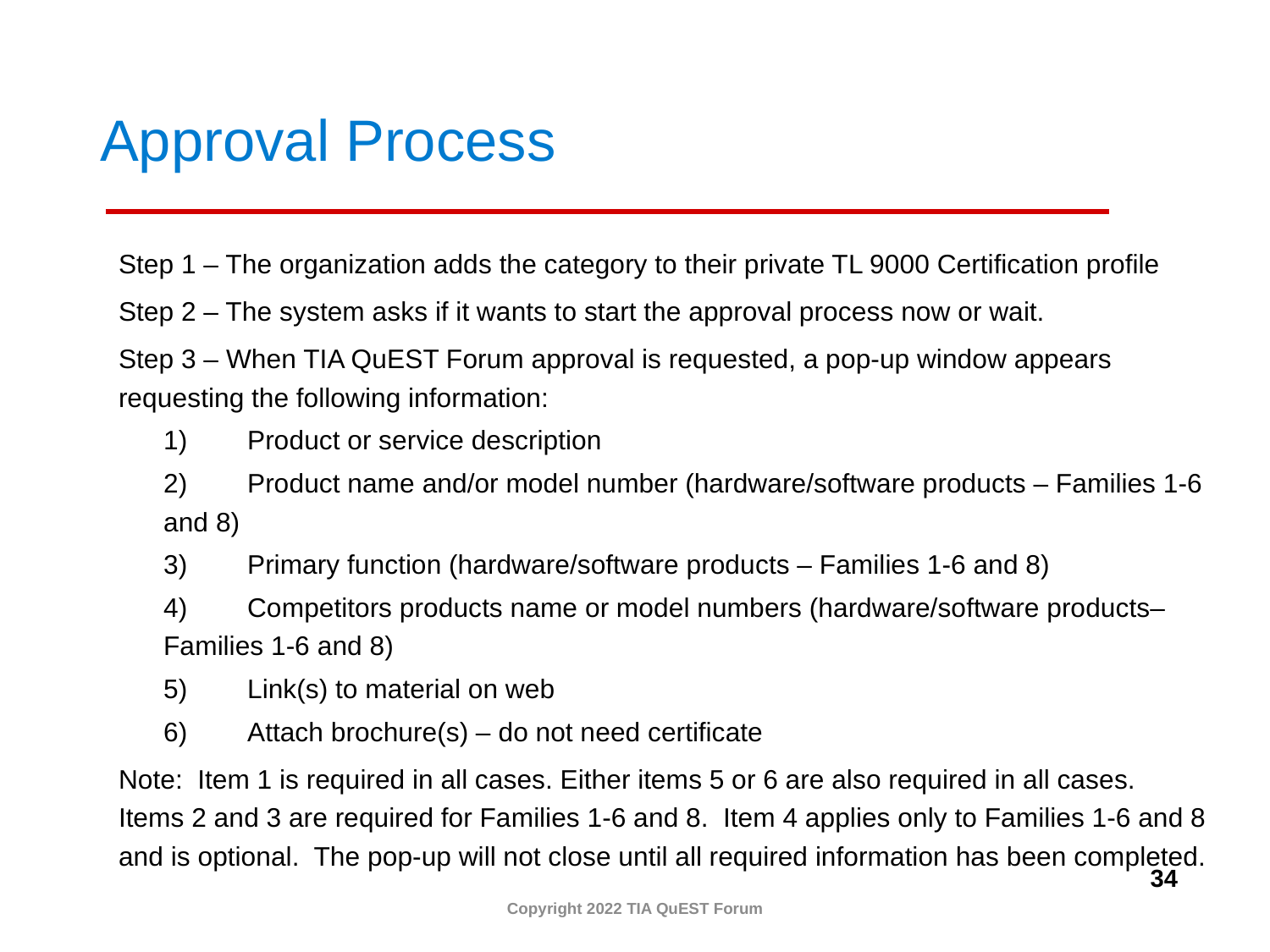

# Approval Process
Step 1 – The organization adds the category to their private TL 9000 Certification profile
Step 2 – The system asks if it wants to start the approval process now or wait.
Step 3 – When TIA QuEST Forum approval is requested, a pop-up window appears requesting the following information:
1)	Product or service description
2)	Product name and/or model number (hardware/software products – Families 1-6 and 8)
3)	Primary function (hardware/software products – Families 1-6 and 8)
4)	Competitors products name or model numbers (hardware/software products– Families 1-6 and 8)
5)	Link(s) to material on web
6)	Attach brochure(s) – do not need certificate
Note:  Item 1 is required in all cases. Either items 5 or 6 are also required in all cases.  Items 2 and 3 are required for Families 1-6 and 8.  Item 4 applies only to Families 1-6 and 8 and is optional.  The pop-up will not close until all required information has been completed.
34
Copyright 2022 TIA QuEST Forum